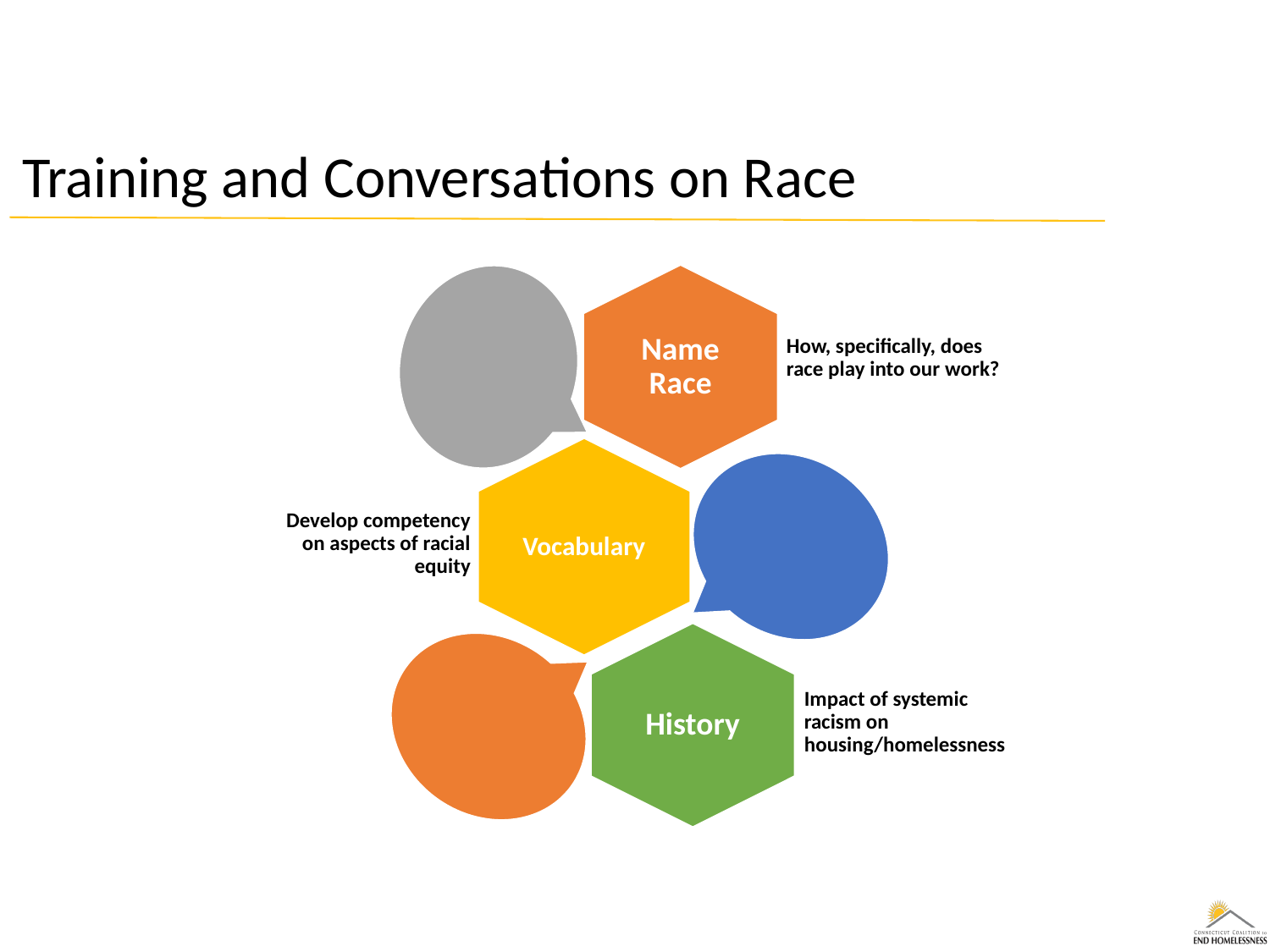

Training and Conversations on Race
Name Race
How, specifically, does race play into our work?

Vocabulary
Develop competency on aspects of racial equity

History
Impact of systemic racism on housing/homelessness